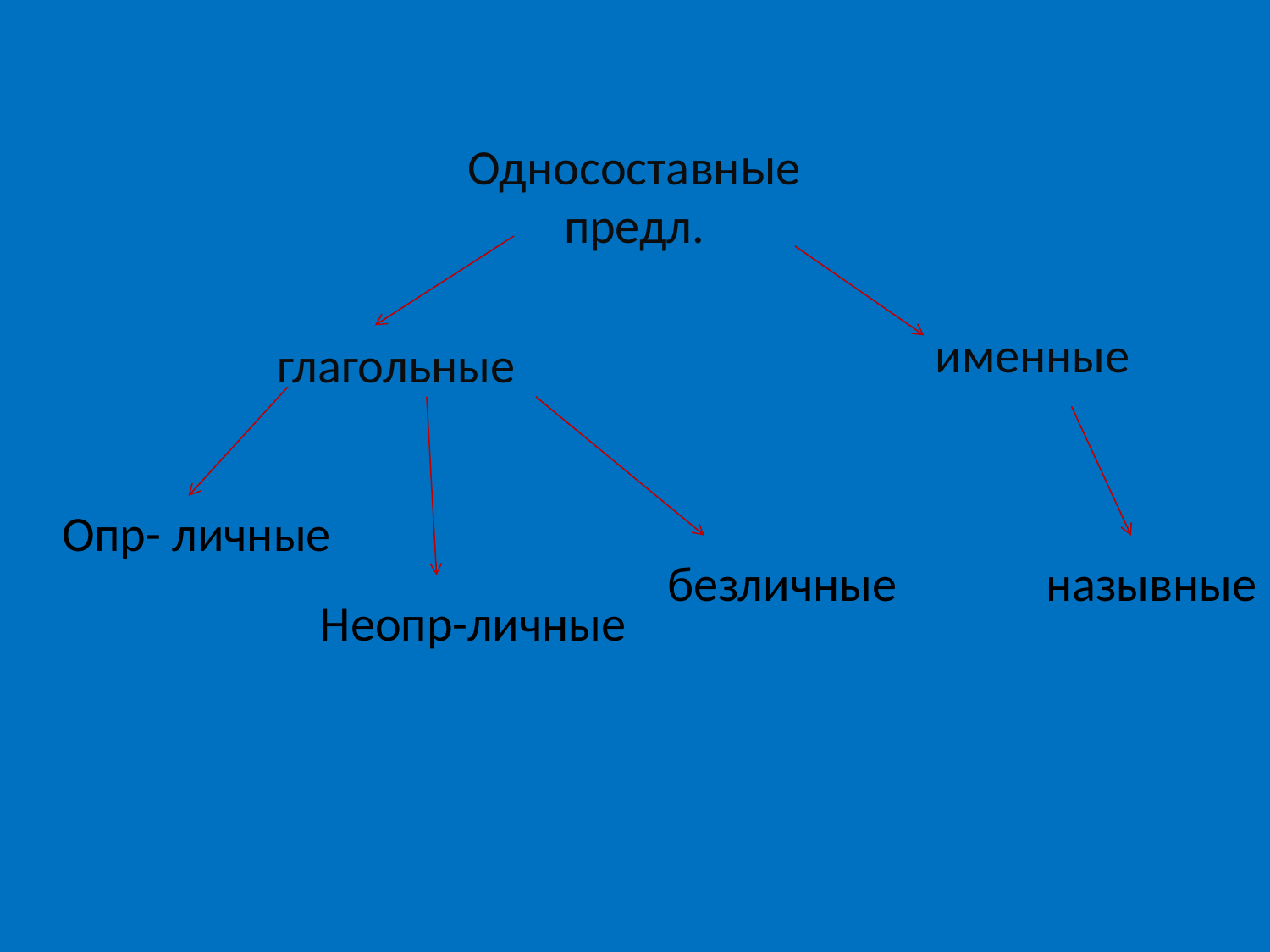

Односоставные предл.

именные
глагольные
Опр- личные
безличные
назывные
Неопр-личные